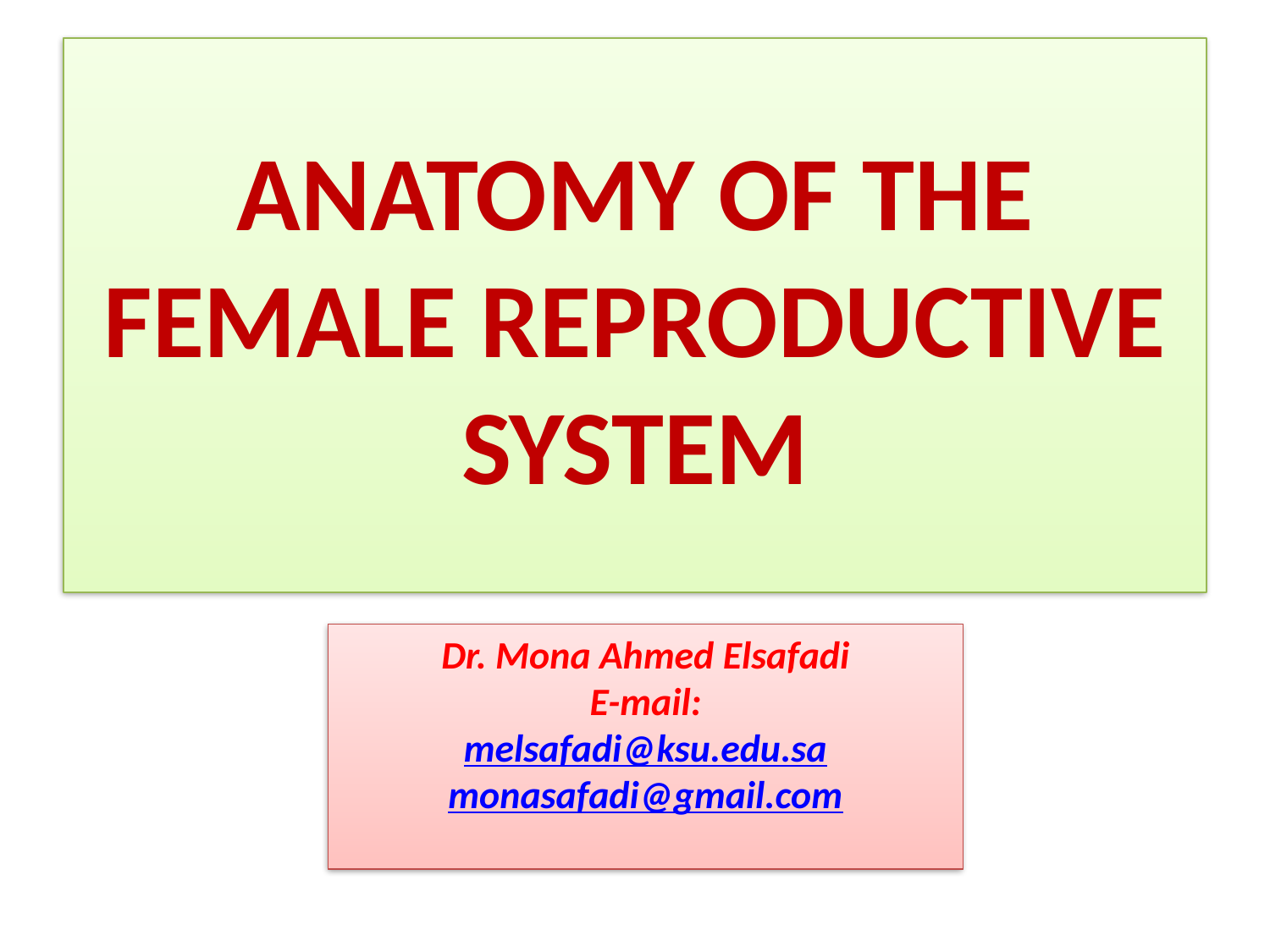

# ANATOMY OF THE FEMALE REPRODUCTIVE SYSTEM
Dr. Mona Ahmed Elsafadi
E-mail:
melsafadi@ksu.edu.sa
monasafadi@gmail.com